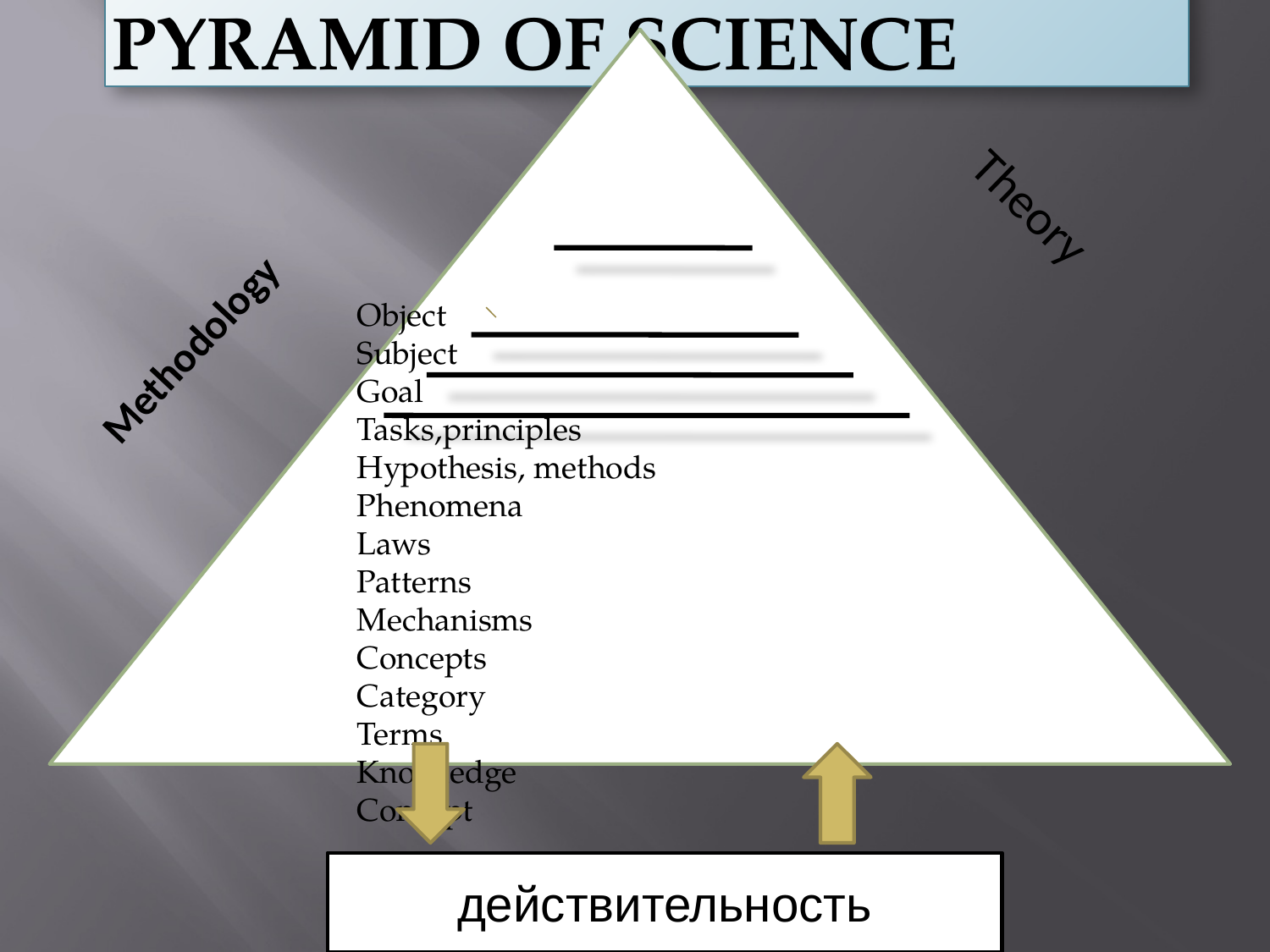

# Pyramid of Science

Object
Subject
Goal
Tasks,principles
Hypothesis, methods
Phenomena
Laws
Patterns
Mechanisms
Concepts
Category
Terms
Knowledge
Concept

Theory

Methodology

действительность